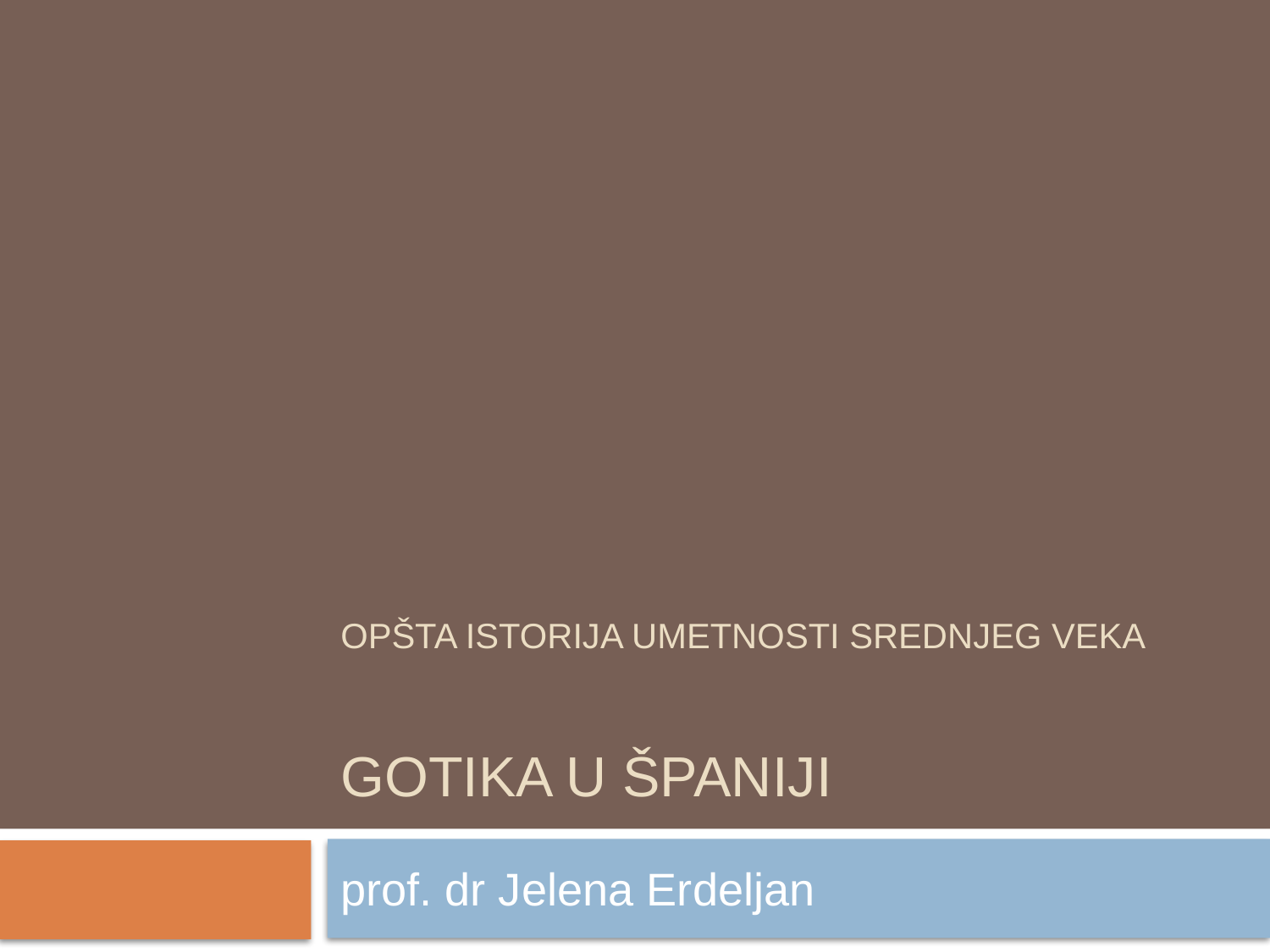

# Opšta istorija umetnosti srednjeg veka gotika u španiji
prof. dr Jelena Erdeljan